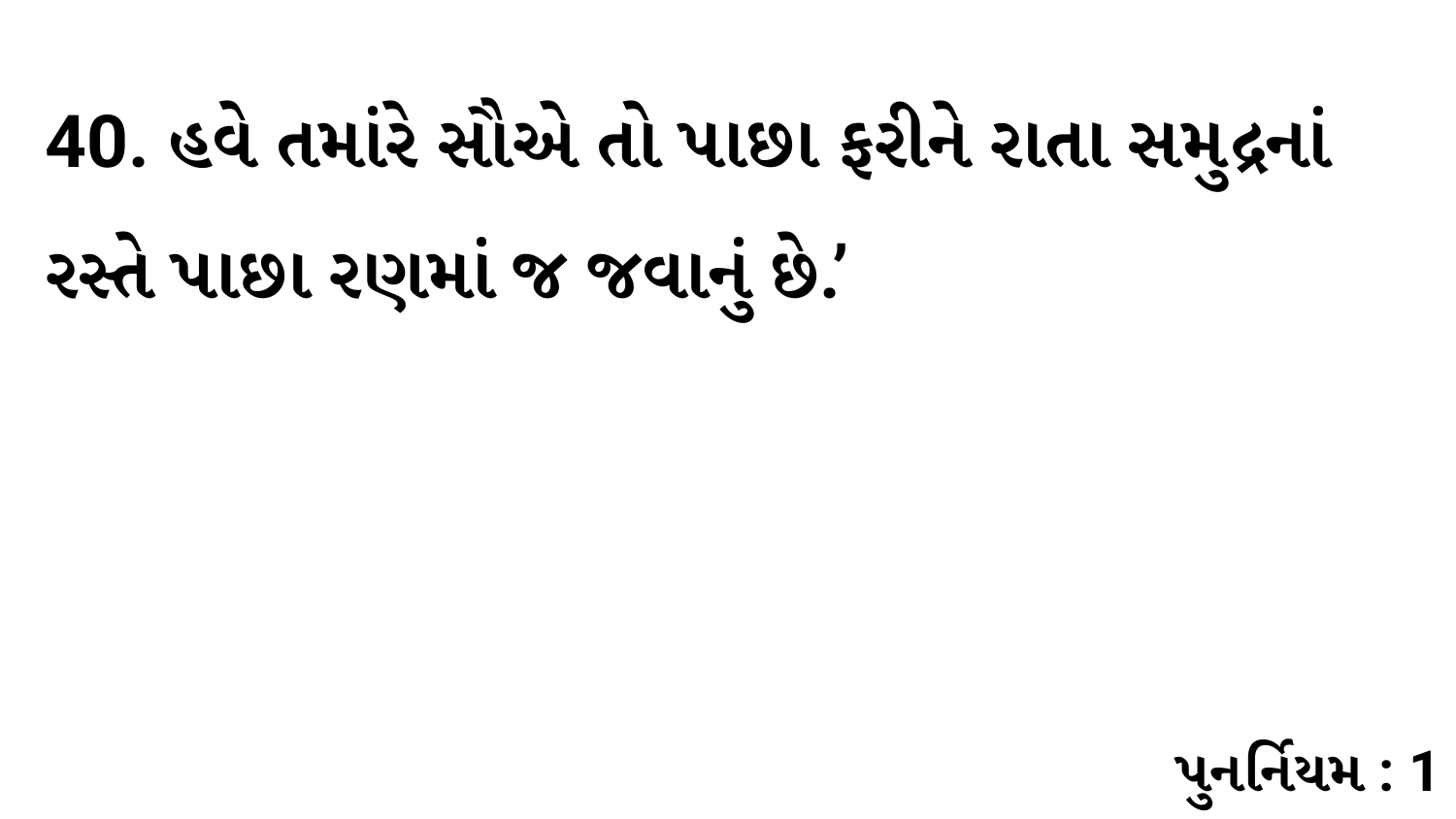

40. હવે તમાંરે સૌએ તો પાછા ફરીને રાતા સમુદ્રનાં રસ્તે પાછા રણમાં જ જવાનું છે.’
પુનર્નિયમ : 1